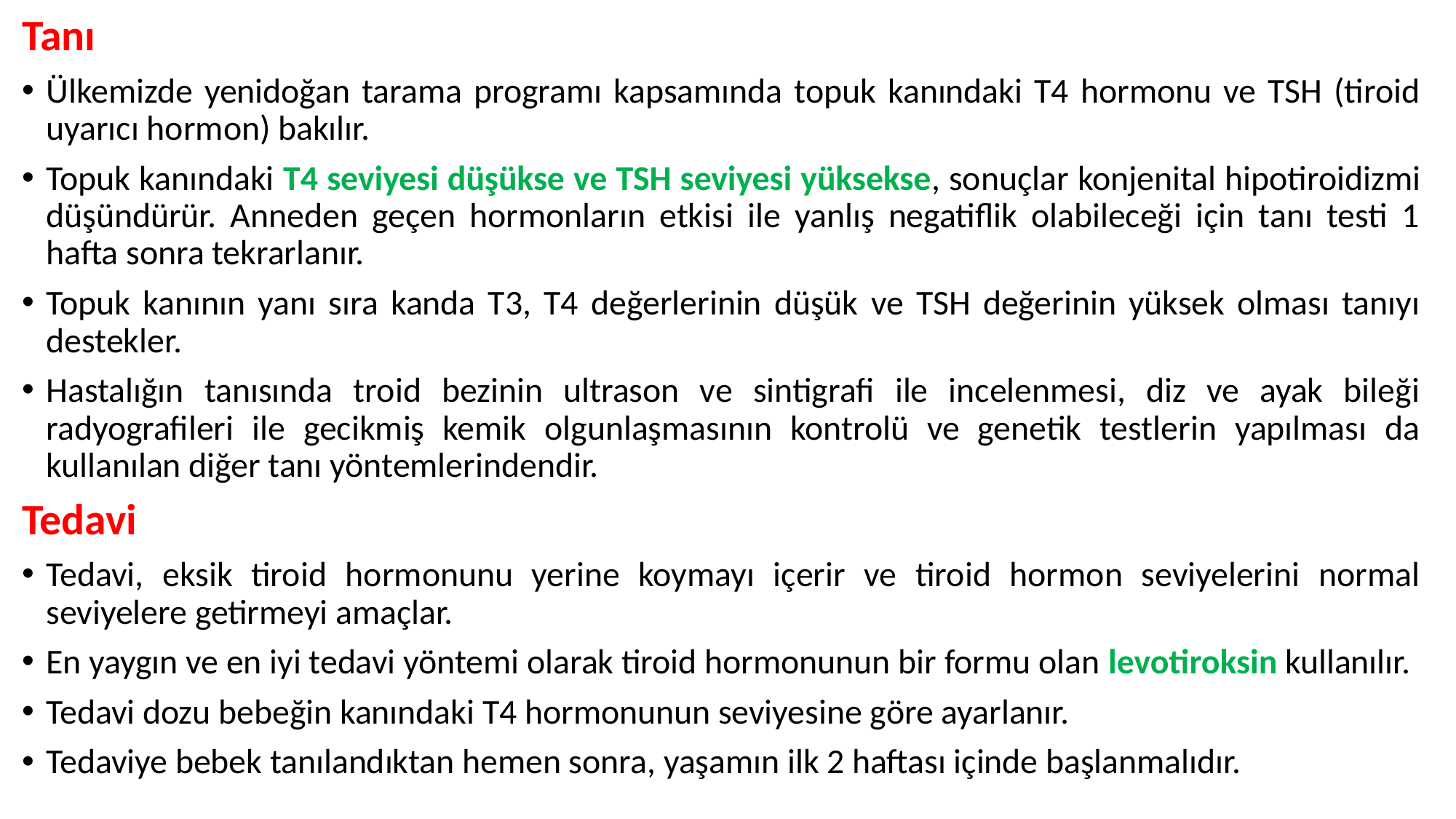

Tanı
Ülkemizde yenidoğan tarama programı kapsamında topuk kanındaki T4 hormonu ve TSH (tiroid uyarıcı hormon) bakılır.
Topuk kanındaki T4 seviyesi düşükse ve TSH seviyesi yüksekse, sonuçlar konjenital hipotiroidizmi düşündürür. Anneden geçen hormonların etkisi ile yanlış negatiflik olabileceği için tanı testi 1 hafta sonra tekrarlanır.
Topuk kanının yanı sıra kanda T3, T4 değerlerinin düşük ve TSH değerinin yüksek olması tanıyı destekler.
Hastalığın tanısında troid bezinin ultrason ve sintigrafi ile incelenmesi, diz ve ayak bileği radyografileri ile gecikmiş kemik olgunlaşmasının kontrolü ve genetik testlerin yapılması da kullanılan diğer tanı yöntemlerindendir.
Tedavi
Tedavi, eksik tiroid hormonunu yerine koymayı içerir ve tiroid hormon seviyelerini normal seviyelere getirmeyi amaçlar.
En yaygın ve en iyi tedavi yöntemi olarak tiroid hormonunun bir formu olan levotiroksin kullanılır.
Tedavi dozu bebeğin kanındaki T4 hormonunun seviyesine göre ayarlanır.
Tedaviye bebek tanılandıktan hemen sonra, yaşamın ilk 2 haftası içinde başlanmalıdır.